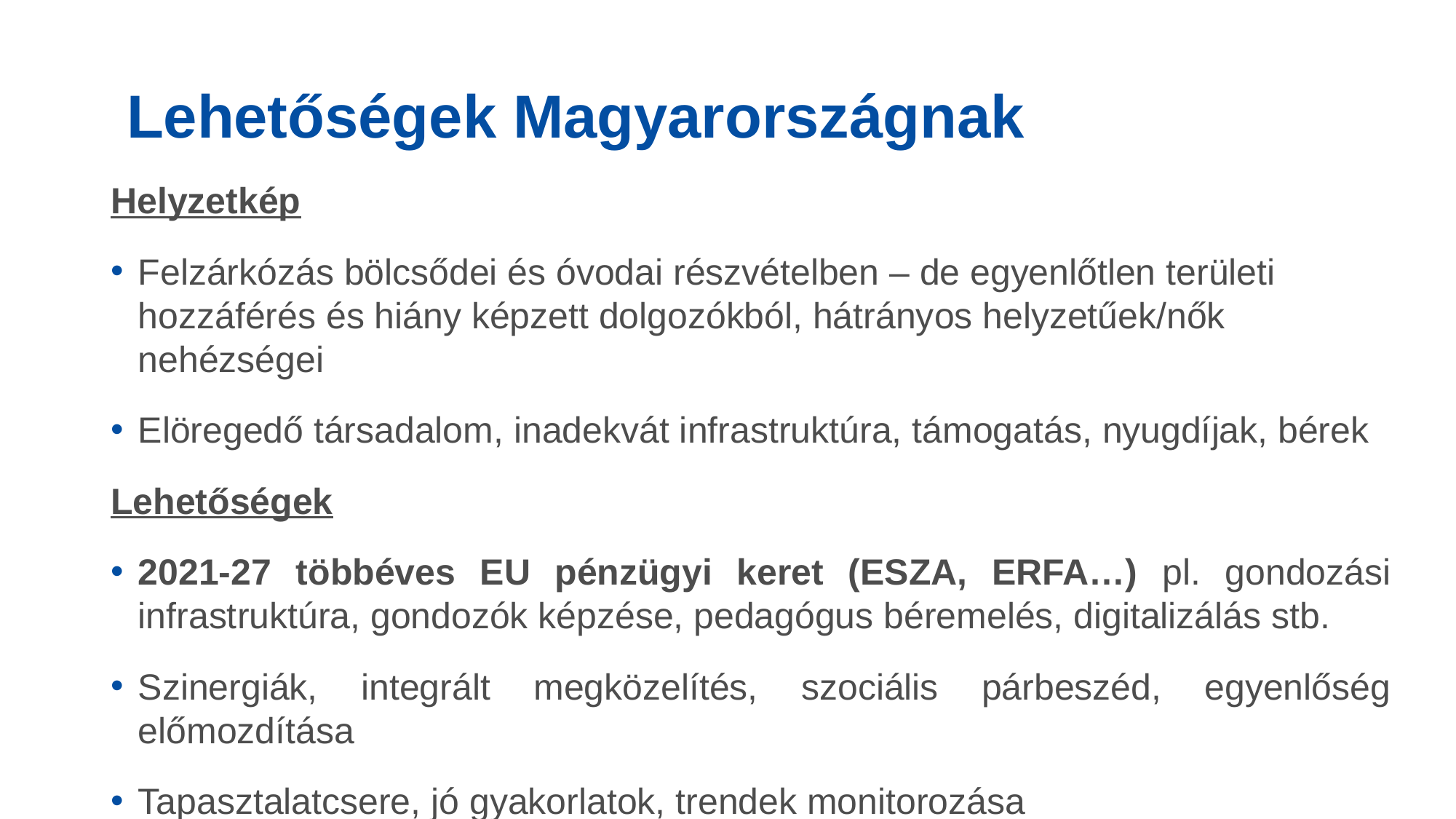

# Lehetőségek Magyarországnak
Helyzetkép
Felzárkózás bölcsődei és óvodai részvételben – de egyenlőtlen területi hozzáférés és hiány képzett dolgozókból, hátrányos helyzetűek/nők nehézségei
Elöregedő társadalom, inadekvát infrastruktúra, támogatás, nyugdíjak, bérek
Lehetőségek
2021-27 többéves EU pénzügyi keret (ESZA, ERFA…) pl. gondozási infrastruktúra, gondozók képzése, pedagógus béremelés, digitalizálás stb.
Szinergiák, integrált megközelítés, szociális párbeszéd, egyenlőség előmozdítása
Tapasztalatcsere, jó gyakorlatok, trendek monitorozása